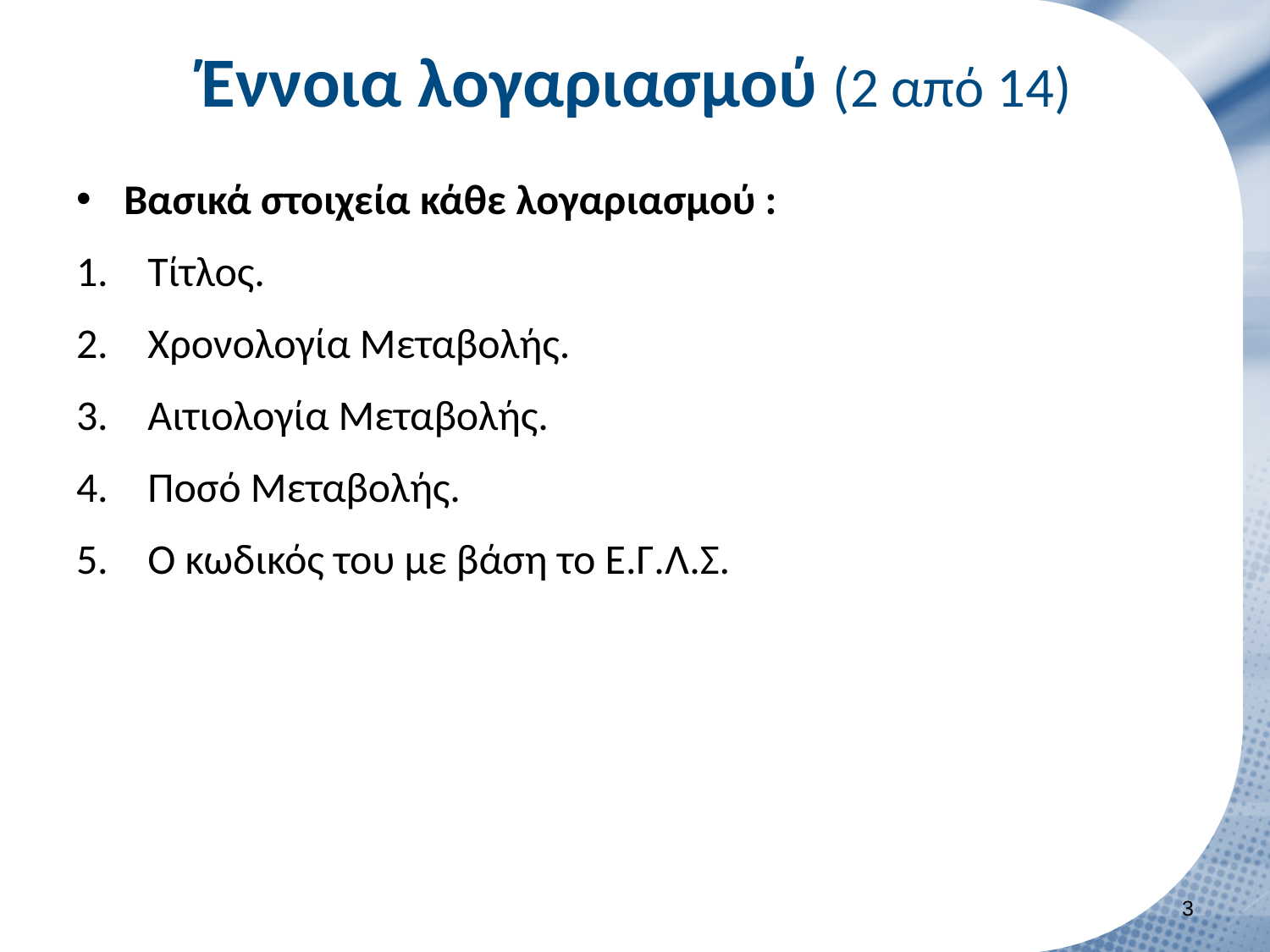

# Έννοια λογαριασμού (2 από 14)
Βασικά στοιχεία κάθε λογαριασμού :
Τίτλος.
Χρονολογία Μεταβολής.
Αιτιολογία Μεταβολής.
Ποσό Μεταβολής.
Ο κωδικός του με βάση το Ε.Γ.Λ.Σ.
3